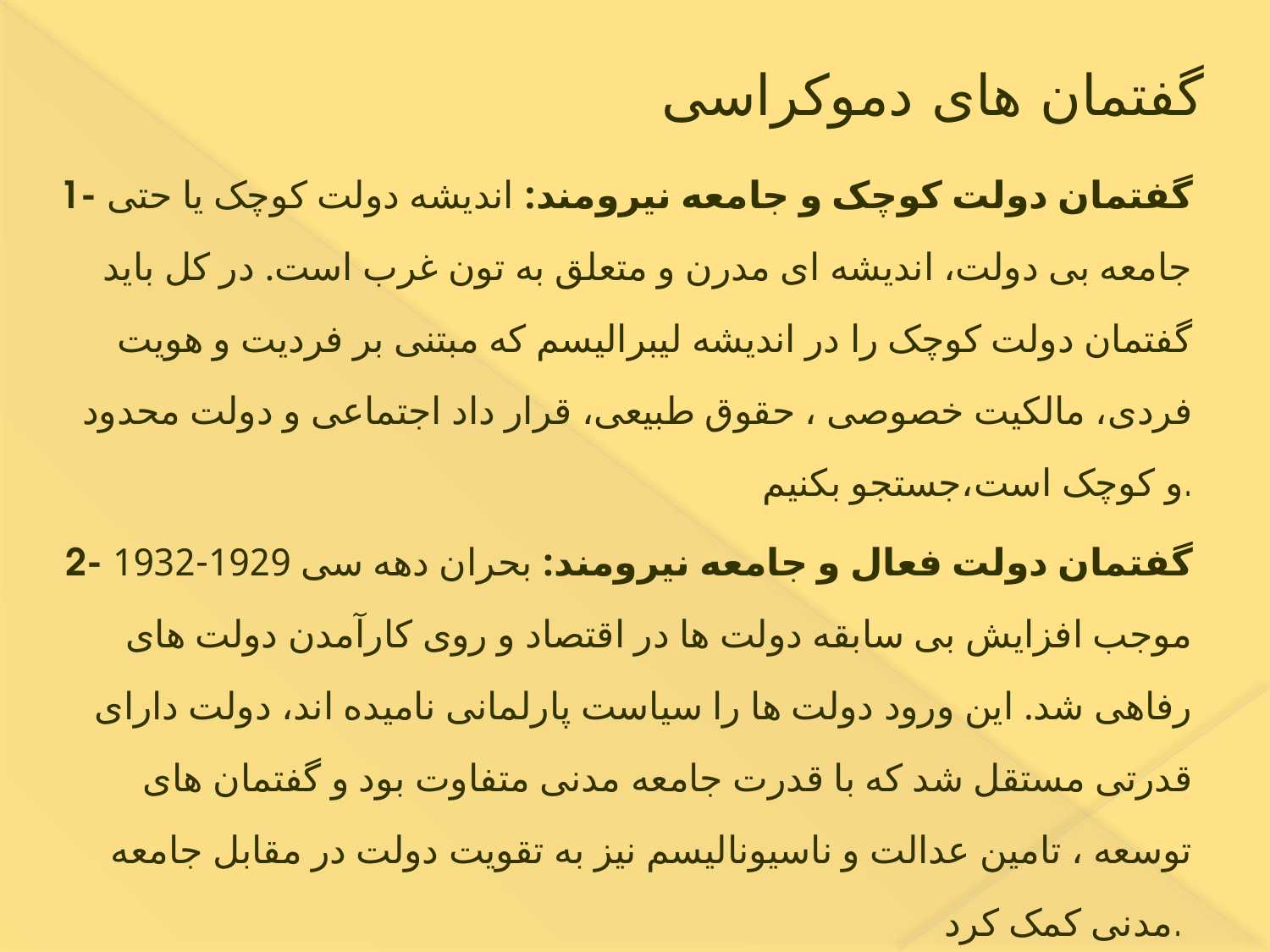

# گفتمان های دموکراسی
1- گفتمان دولت کوچک و جامعه نیرومند: اندیشه دولت کوچک یا حتی جامعه بی دولت، اندیشه ای مدرن و متعلق به تون غرب است. در کل باید گفتمان دولت کوچک را در اندیشه لیبرالیسم که مبتنی بر فردیت و هویت فردی، مالکیت خصوصی ، حقوق طبیعی، قرار داد اجتماعی و دولت محدود و کوچک است،جستجو بکنیم.
2- گفتمان دولت فعال و جامعه نیرومند: بحران دهه سی 1929-1932 موجب افزایش بی سابقه دولت ها در اقتصاد و روی کارآمدن دولت های رفاهی شد. این ورود دولت ها را سیاست پارلمانی نامیده اند، دولت دارای قدرتی مستقل شد که با قدرت جامعه مدنی متفاوت بود و گفتمان های توسعه ، تامین عدالت و ناسیونالیسم نیز به تقویت دولت در مقابل جامعه مدنی کمک کرد.